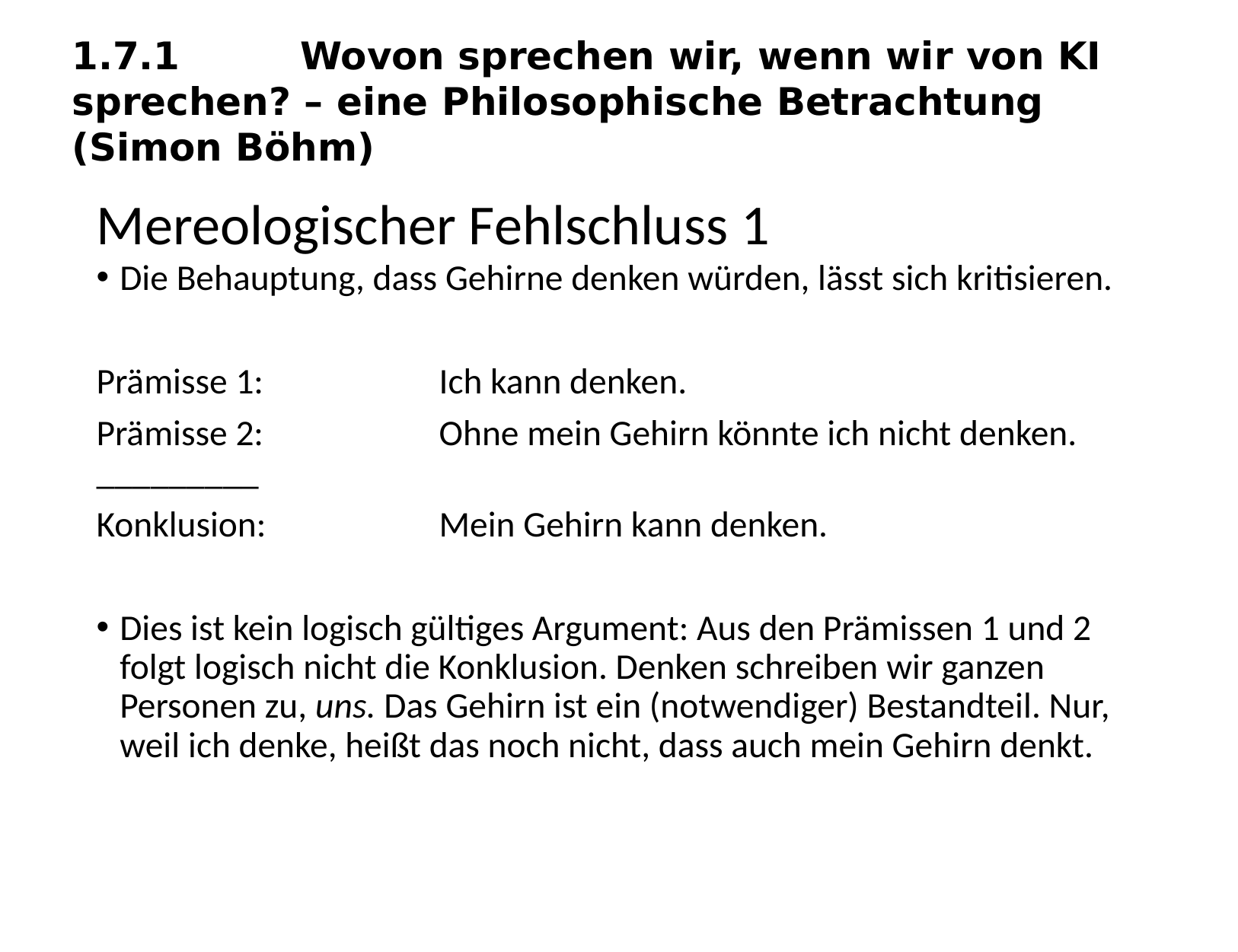

1.7.1 	Wovon sprechen wir, wenn wir von KI sprechen? – eine Philosophische Betrachtung (Simon Böhm)
# Mereologischer Fehlschluss 1
Die Behauptung, dass Gehirne denken würden, lässt sich kritisieren.

Prämisse 1:		Ich kann denken.
Prämisse 2:		Ohne mein Gehirn könnte ich nicht denken.
_________
Konklusion:		Mein Gehirn kann denken.

Dies ist kein logisch gültiges Argument: Aus den Prämissen 1 und 2 folgt logisch nicht die Konklusion. Denken schreiben wir ganzen Personen zu, uns. Das Gehirn ist ein (notwendiger) Bestandteil. Nur, weil ich denke, heißt das noch nicht, dass auch mein Gehirn denkt.